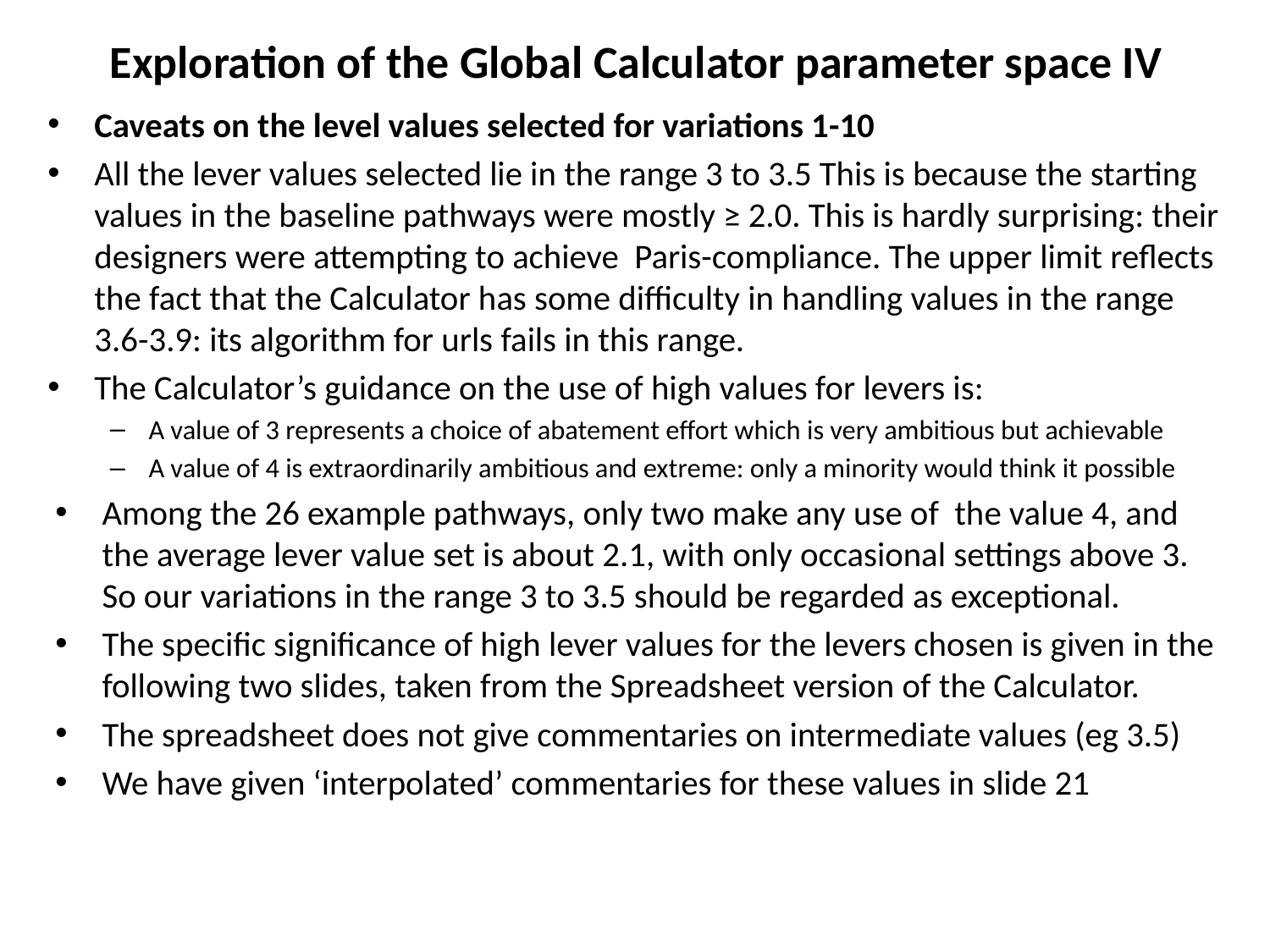

# Exploration of the Global Calculator parameter space IV
Caveats on the level values selected for variations 1-10
All the lever values selected lie in the range 3 to 3.5 This is because the starting values in the baseline pathways were mostly ≥ 2.0. This is hardly surprising: their designers were attempting to achieve  Paris-compliance. The upper limit reflects the fact that the Calculator has some difficulty in handling values in the range 3.6-3.9: its algorithm for urls fails in this range.
The Calculator’s guidance on the use of high values for levers is:
A value of 3 represents a choice of abatement effort which is very ambitious but achievable
A value of 4 is extraordinarily ambitious and extreme: only a minority would think it possible
Among the 26 example pathways, only two make any use of  the value 4, and the average lever value set is about 2.1, with only occasional settings above 3. So our variations in the range 3 to 3.5 should be regarded as exceptional.
The specific significance of high lever values for the levers chosen is given in the following two slides, taken from the Spreadsheet version of the Calculator.
The spreadsheet does not give commentaries on intermediate values (eg 3.5)
We have given ‘interpolated’ commentaries for these values in slide 21